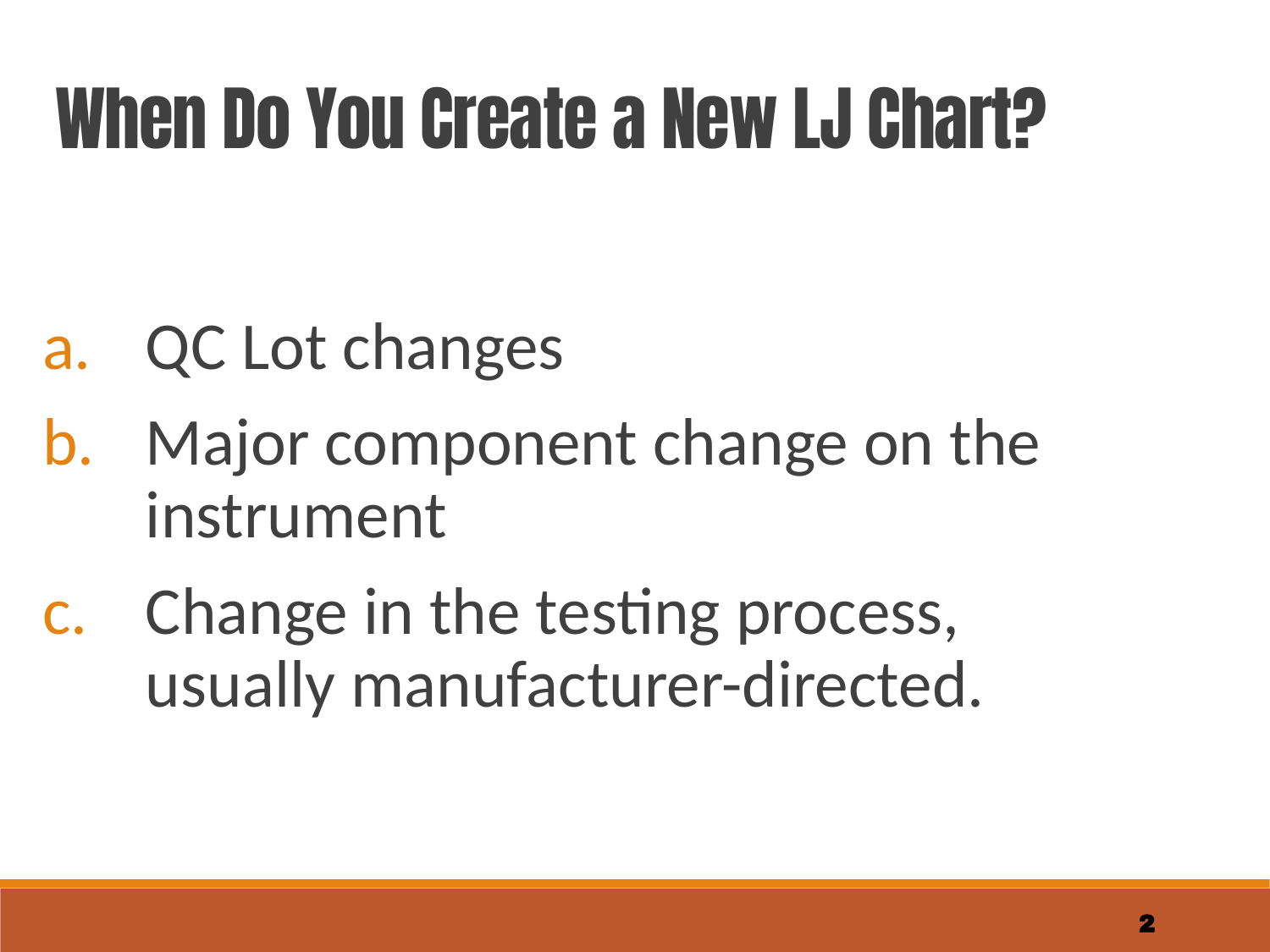

When Do You Create a New LJ Chart?

QC Lot changes
Major component change on the instrument
Change in the testing process, usually manufacturer-directed.
2